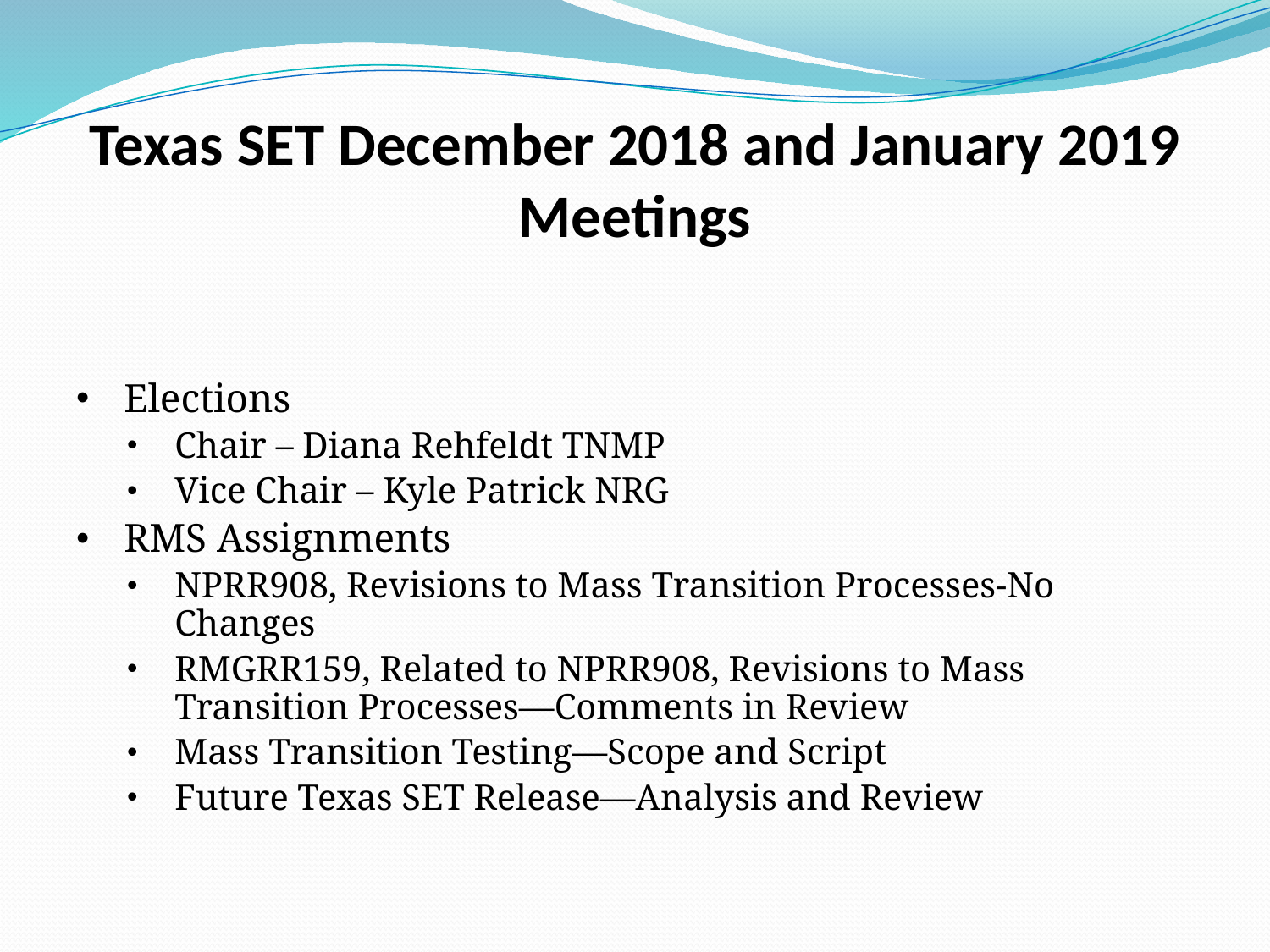

# Texas SET December 2018 and January 2019 Meetings

Elections
Chair – Diana Rehfeldt TNMP
Vice Chair – Kyle Patrick NRG
RMS Assignments
NPRR908, Revisions to Mass Transition Processes-No Changes
RMGRR159, Related to NPRR908, Revisions to Mass Transition Processes—Comments in Review
Mass Transition Testing—Scope and Script
Future Texas SET Release—Analysis and Review